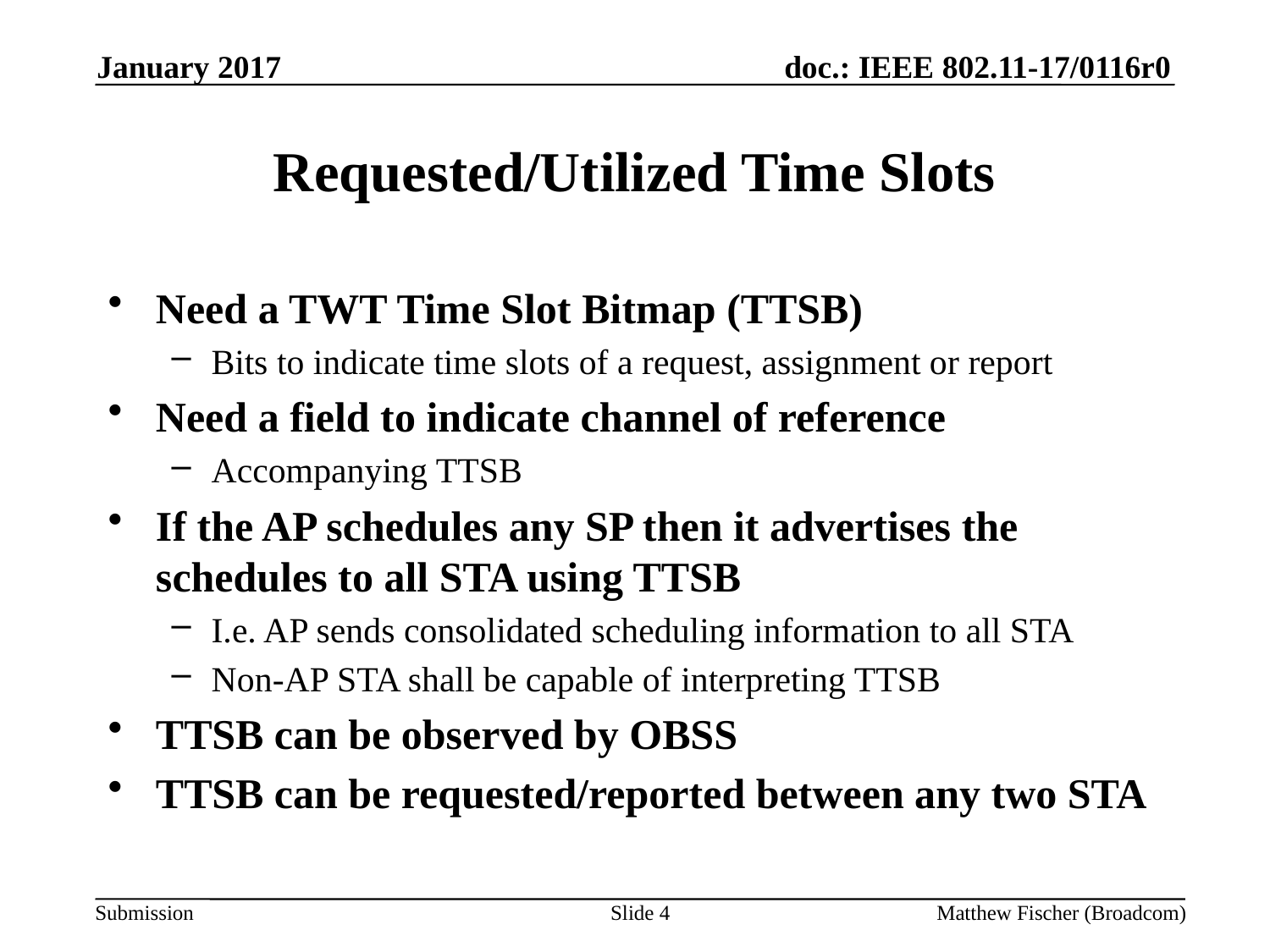

January 2017
# Requested/Utilized Time Slots
Need a TWT Time Slot Bitmap (TTSB)
Bits to indicate time slots of a request, assignment or report
Need a field to indicate channel of reference
Accompanying TTSB
If the AP schedules any SP then it advertises the schedules to all STA using TTSB
I.e. AP sends consolidated scheduling information to all STA
Non-AP STA shall be capable of interpreting TTSB
TTSB can be observed by OBSS
TTSB can be requested/reported between any two STA
Slide 4
Matthew Fischer (Broadcom)